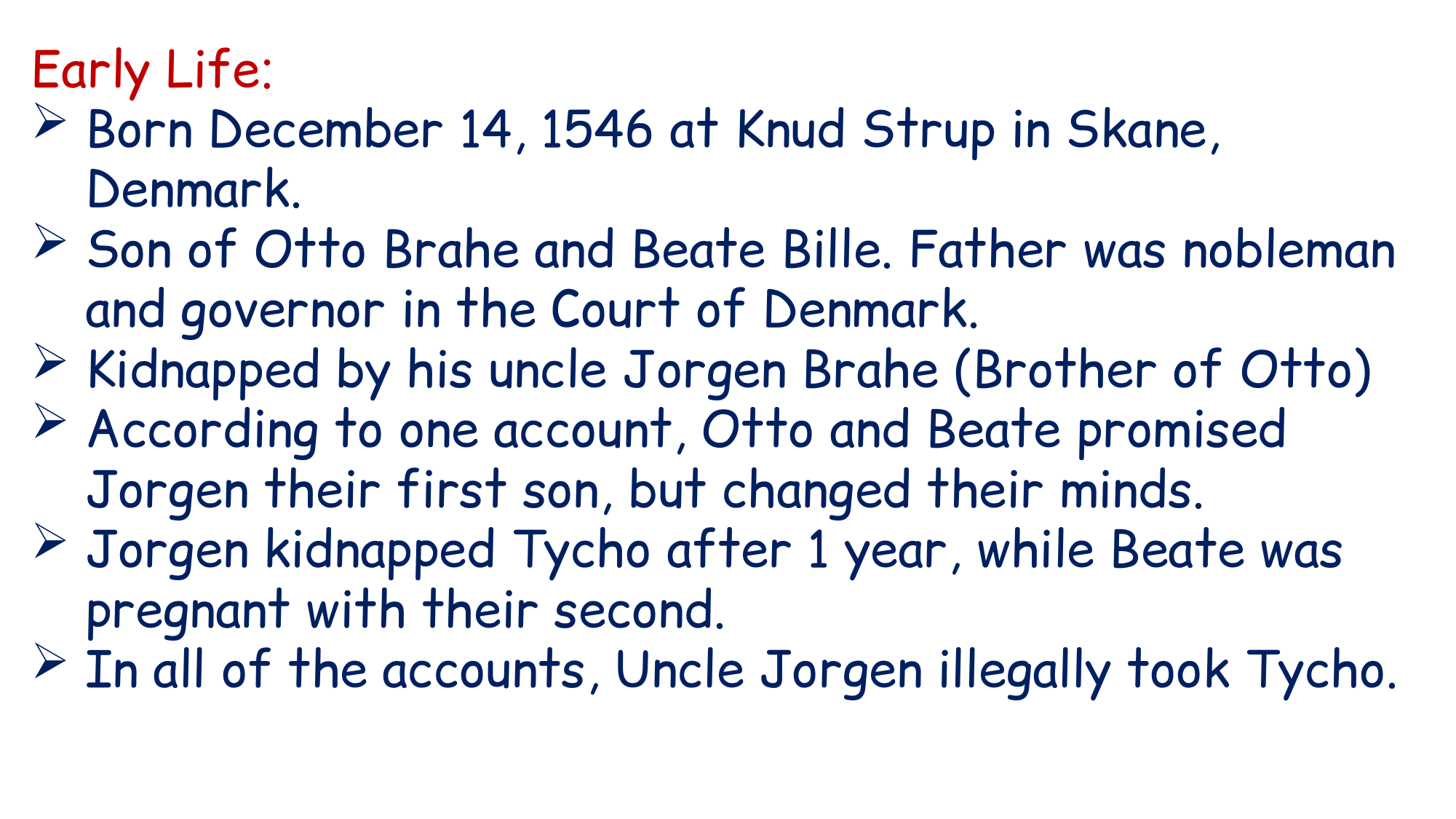

Early Life:
Born December 14, 1546 at Knud Strup in Skane, Denmark.
Son of Otto Brahe and Beate Bille. Father was nobleman and governor in the Court of Denmark.
Kidnapped by his uncle Jorgen Brahe (Brother of Otto)
According to one account, Otto and Beate promised Jorgen their first son, but changed their minds.
Jorgen kidnapped Tycho after 1 year, while Beate was pregnant with their second.
In all of the accounts, Uncle Jorgen illegally took Tycho.